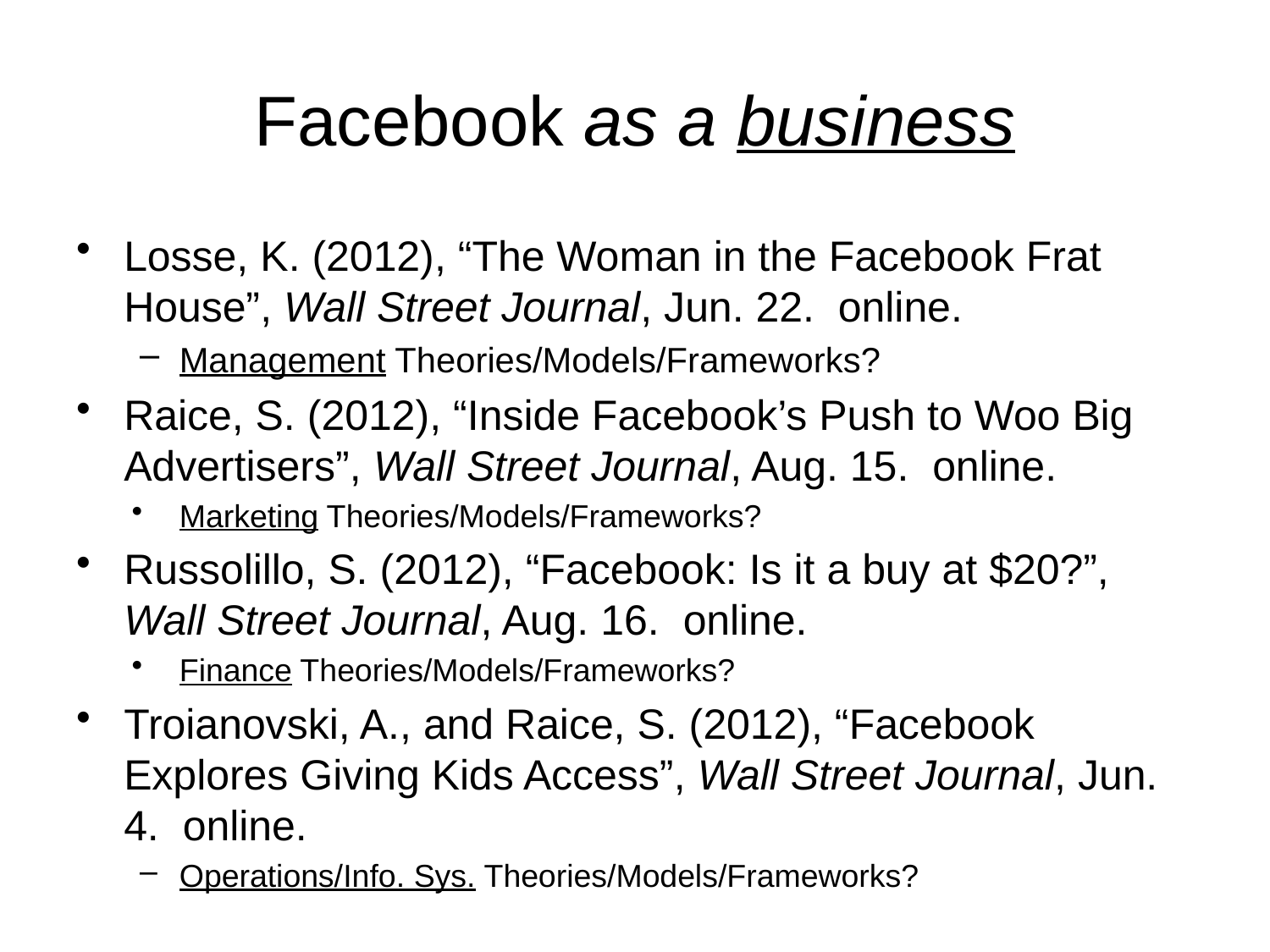

# Facebook as a business
Losse, K. (2012), “The Woman in the Facebook Frat House”, Wall Street Journal, Jun. 22.  online.
Management Theories/Models/Frameworks?
Raice, S. (2012), “Inside Facebook’s Push to Woo Big Advertisers”, Wall Street Journal, Aug. 15.  online.
Marketing Theories/Models/Frameworks?
Russolillo, S. (2012), “Facebook: Is it a buy at $20?”, Wall Street Journal, Aug. 16.  online.
Finance Theories/Models/Frameworks?
Troianovski, A., and Raice, S. (2012), “Facebook Explores Giving Kids Access”, Wall Street Journal, Jun. 4.  online.
Operations/Info. Sys. Theories/Models/Frameworks?